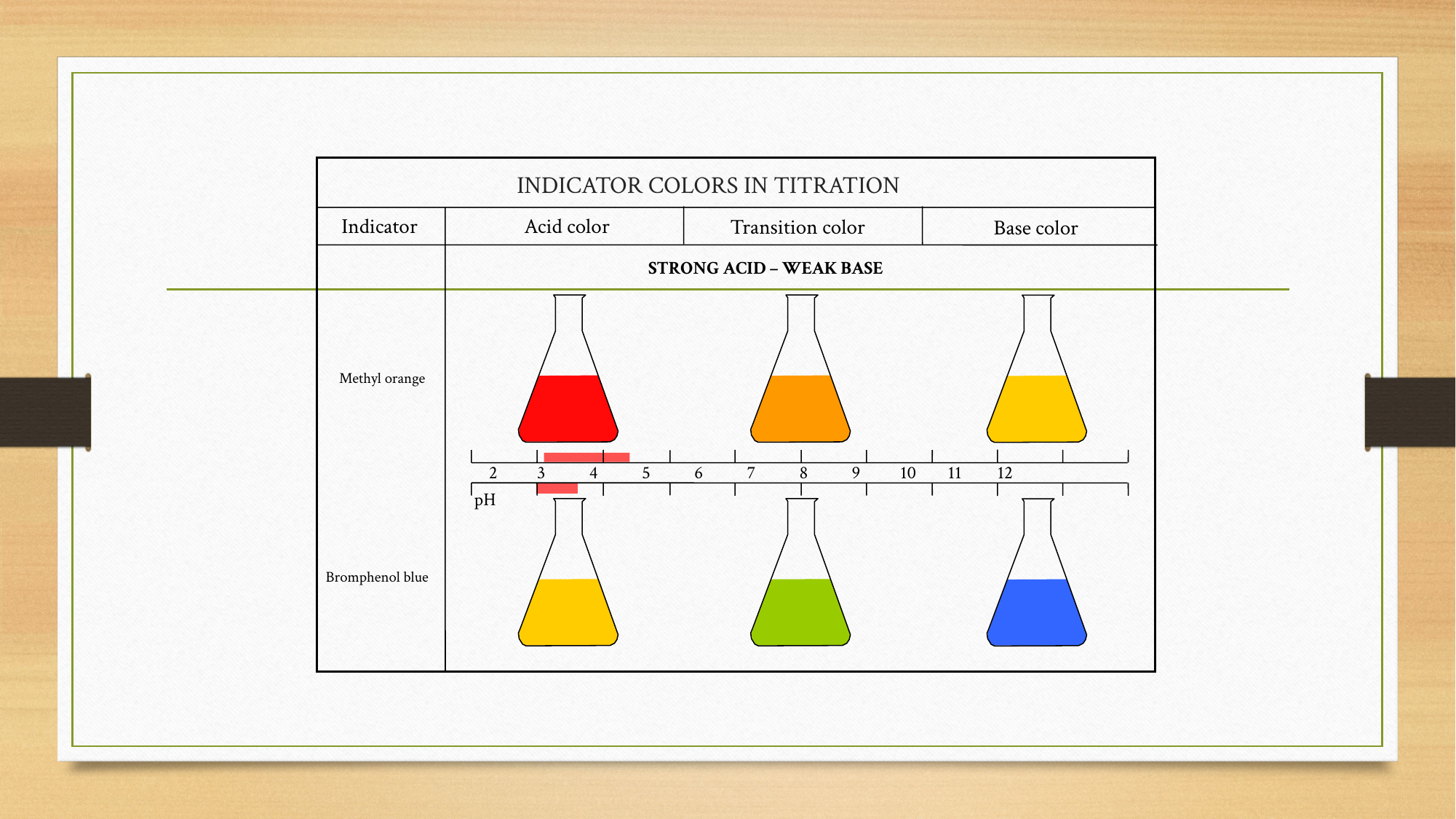

# INDICATOR COLORS IN TITRATION

Indicator
Acid color

Transition color
Base color

STRONG ACID – WEAK BASE

Methyl orange

2          3           4           5           6           7           8           9          10        11         12
pH

Bromphenol blue